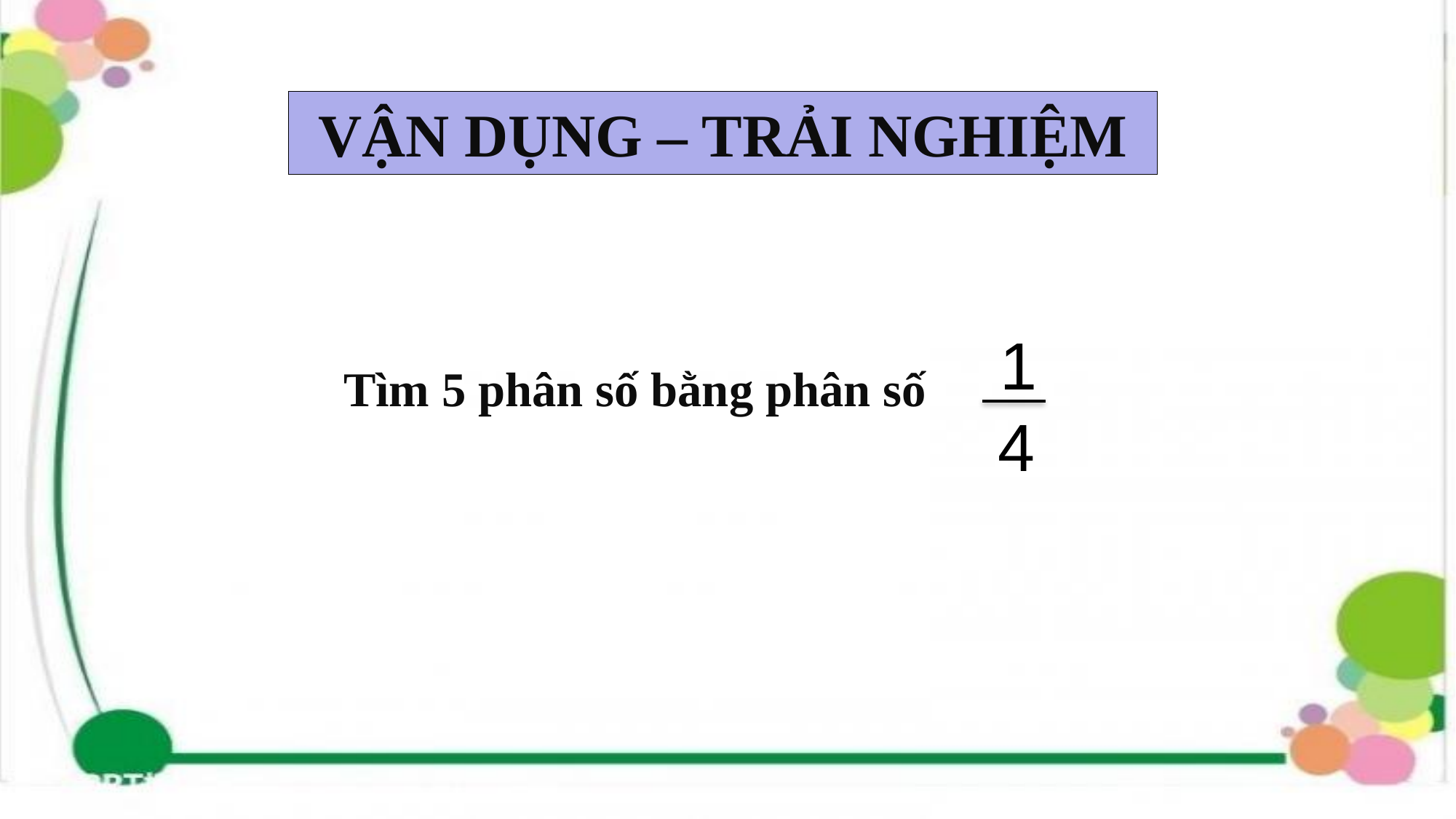

VẬN DỤNG – TRẢI NGHIỆM
1
4
Tìm 5 phân số bằng phân số